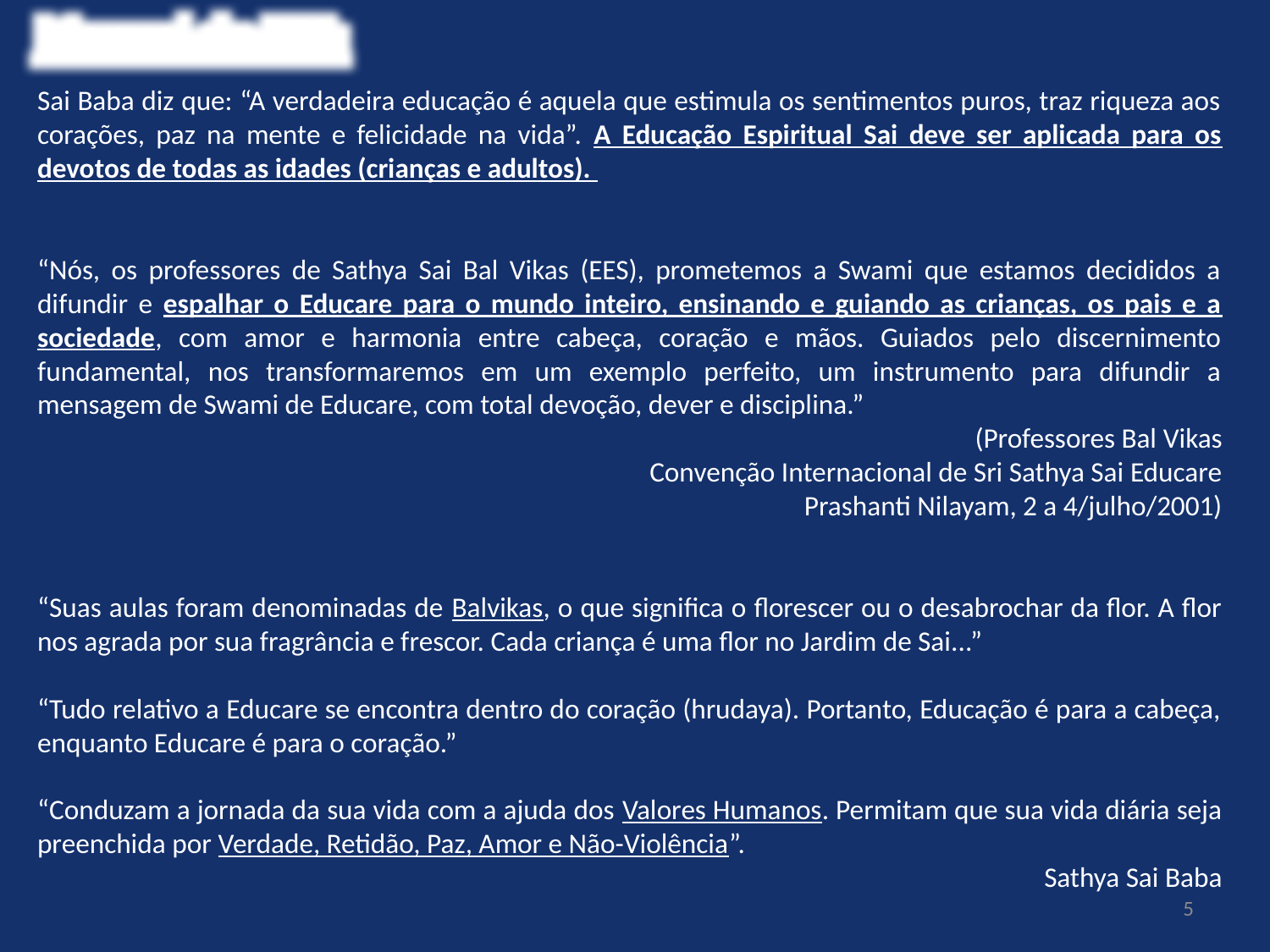

Manual de EES:
Sai Baba diz que: “A verdadeira educação é aquela que estimula os sentimentos puros, traz riqueza aos corações, paz na mente e felicidade na vida”. A Educação Espiritual Sai deve ser aplicada para os devotos de todas as idades (crianças e adultos).

“Nós, os professores de Sathya Sai Bal Vikas (EES), prometemos a Swami que estamos decididos a difundir e espalhar o Educare para o mundo inteiro, ensinando e guiando as crianças, os pais e a sociedade, com amor e harmonia entre cabeça, coração e mãos. Guiados pelo discernimento fundamental, nos transformaremos em um exemplo perfeito, um instrumento para difundir a mensagem de Swami de Educare, com total devoção, dever e disciplina.”
(Professores Bal Vikas
Convenção Internacional de Sri Sathya Sai Educare
Prashanti Nilayam, 2 a 4/julho/2001)

“Suas aulas foram denominadas de Balvikas, o que significa o florescer ou o desabrochar da flor. A flor nos agrada por sua fragrância e frescor. Cada criança é uma flor no Jardim de Sai...”

“Tudo relativo a Educare se encontra dentro do coração (hrudaya). Portanto, Educação é para a cabeça, enquanto Educare é para o coração.”

“Conduzam a jornada da sua vida com a ajuda dos Valores Humanos. Permitam que sua vida diária seja preenchida por Verdade, Retidão, Paz, Amor e Não-Violência”.
                                                                                                                   Sathya Sai Baba
5